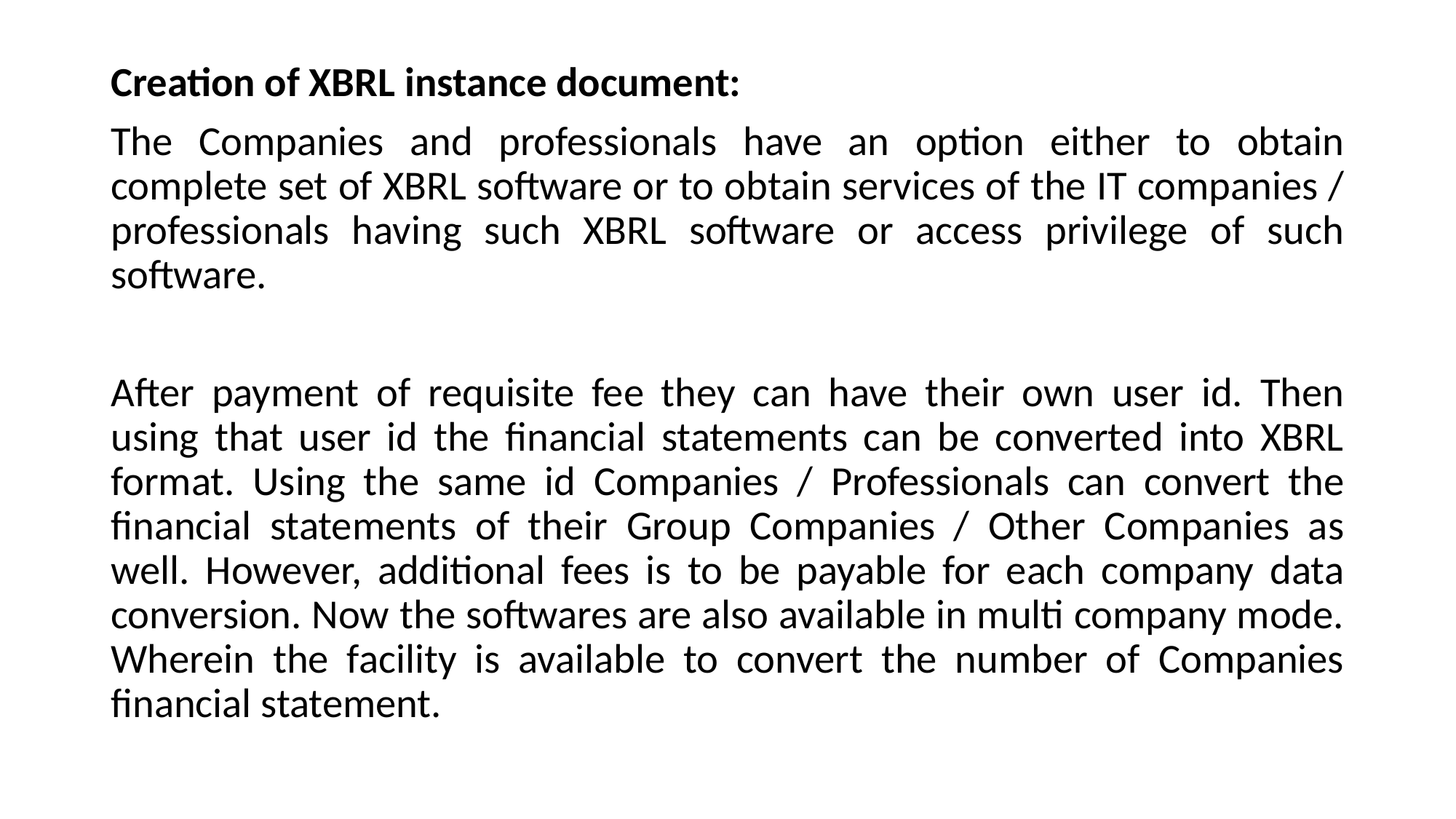

Creation of XBRL instance document:
The Companies and professionals have an option either to obtain complete set of XBRL software or to obtain services of the IT companies / professionals having such XBRL software or access privilege of such software.

After payment of requisite fee they can have their own user id. Then using that user id the financial statements can be converted into XBRL format. Using the same id Companies / Professionals can convert the financial statements of their Group Companies / Other Companies as well. However, additional fees is to be payable for each company data conversion. Now the softwares are also available in multi company mode. Wherein the facility is available to convert the number of Companies financial statement.